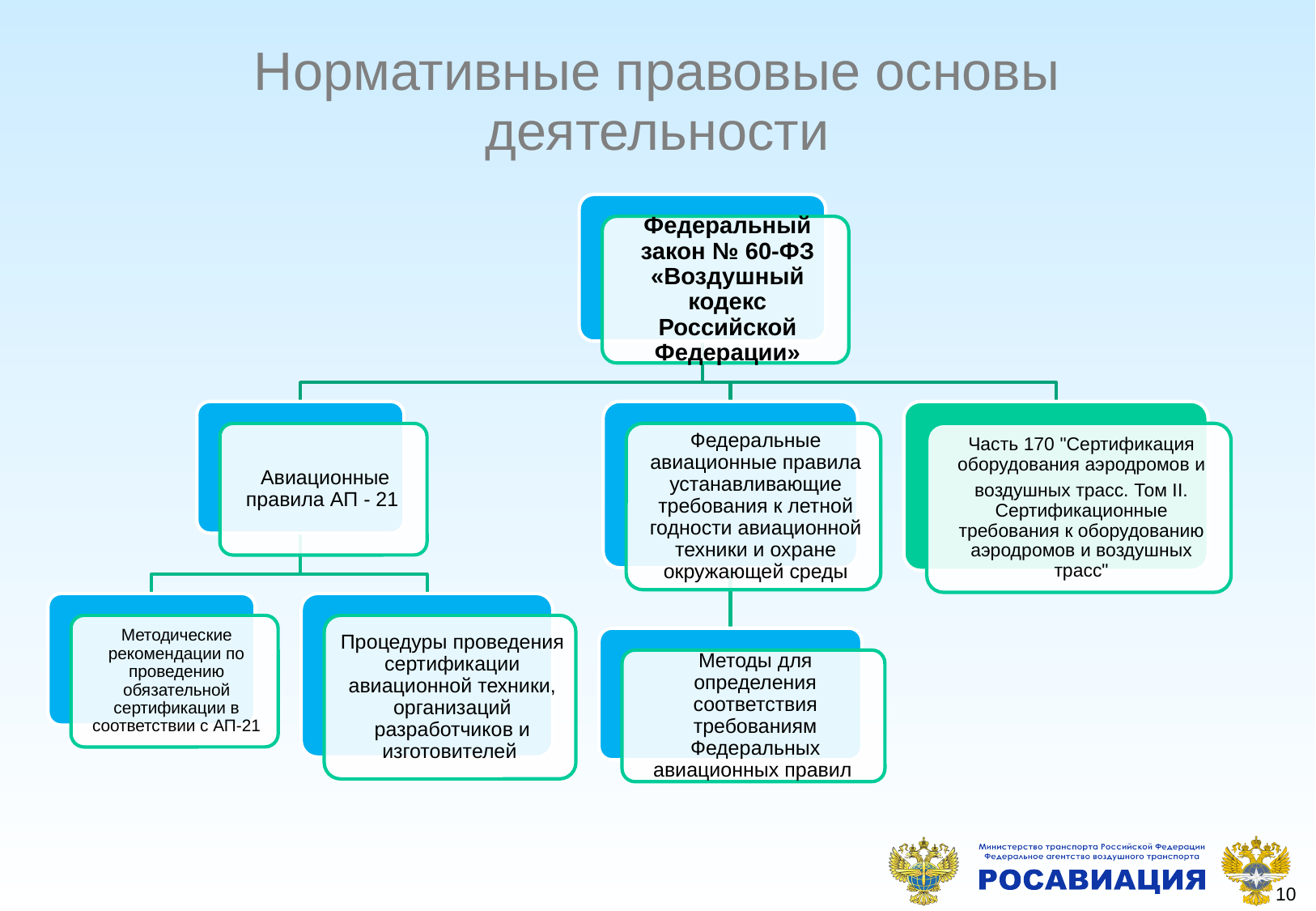

# Нормативные правовые основы деятельности
Федеральный закон № 60-ФЗ «Воздушный кодекс Российской Федерации»
Авиационные правила АП - 21
Методические рекомендации по проведению обязательной сертификации в соответствии с АП-21
Процедуры проведения сертификации авиационной техники, организаций разработчиков и изготовителей
Федеральные авиационные правила устанавливающие требования к летной годности авиационной техники и охране окружающей среды
Методы для определения соответствия требованиям Федеральных авиационных правил
Часть 170 "Сертификация оборудования аэродромов и
воздушных трасс. Том II. Сертификационные требования к оборудованию аэродромов и воздушных трасс"